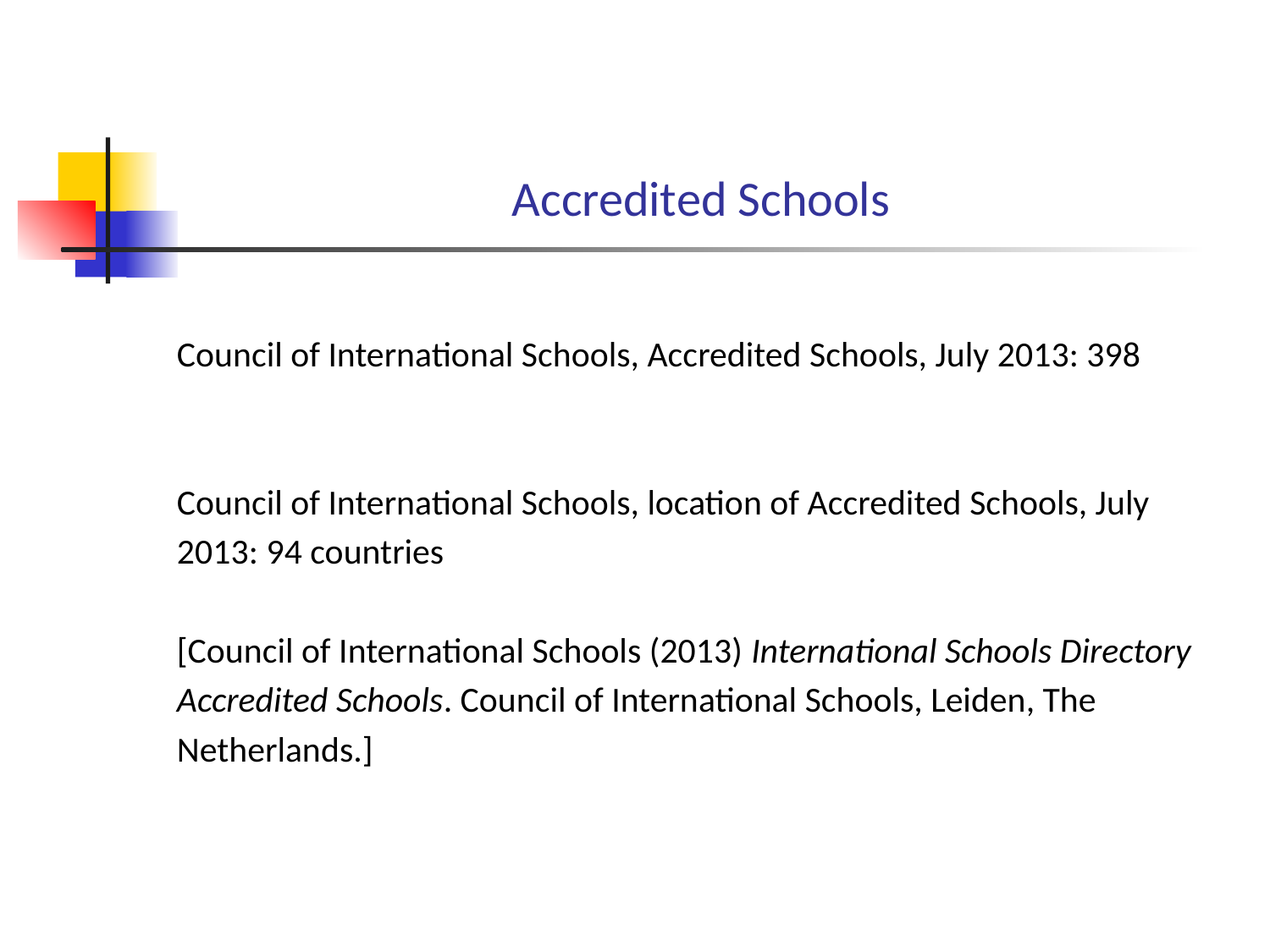

# Accredited Schools

Council of International Schools, Accredited Schools, July 2013: 398

Council of International Schools, location of Accredited Schools, July
2013: 94 countries

[Council of International Schools (2013) International Schools Directory
Accredited Schools. Council of International Schools, Leiden, The
Netherlands.]